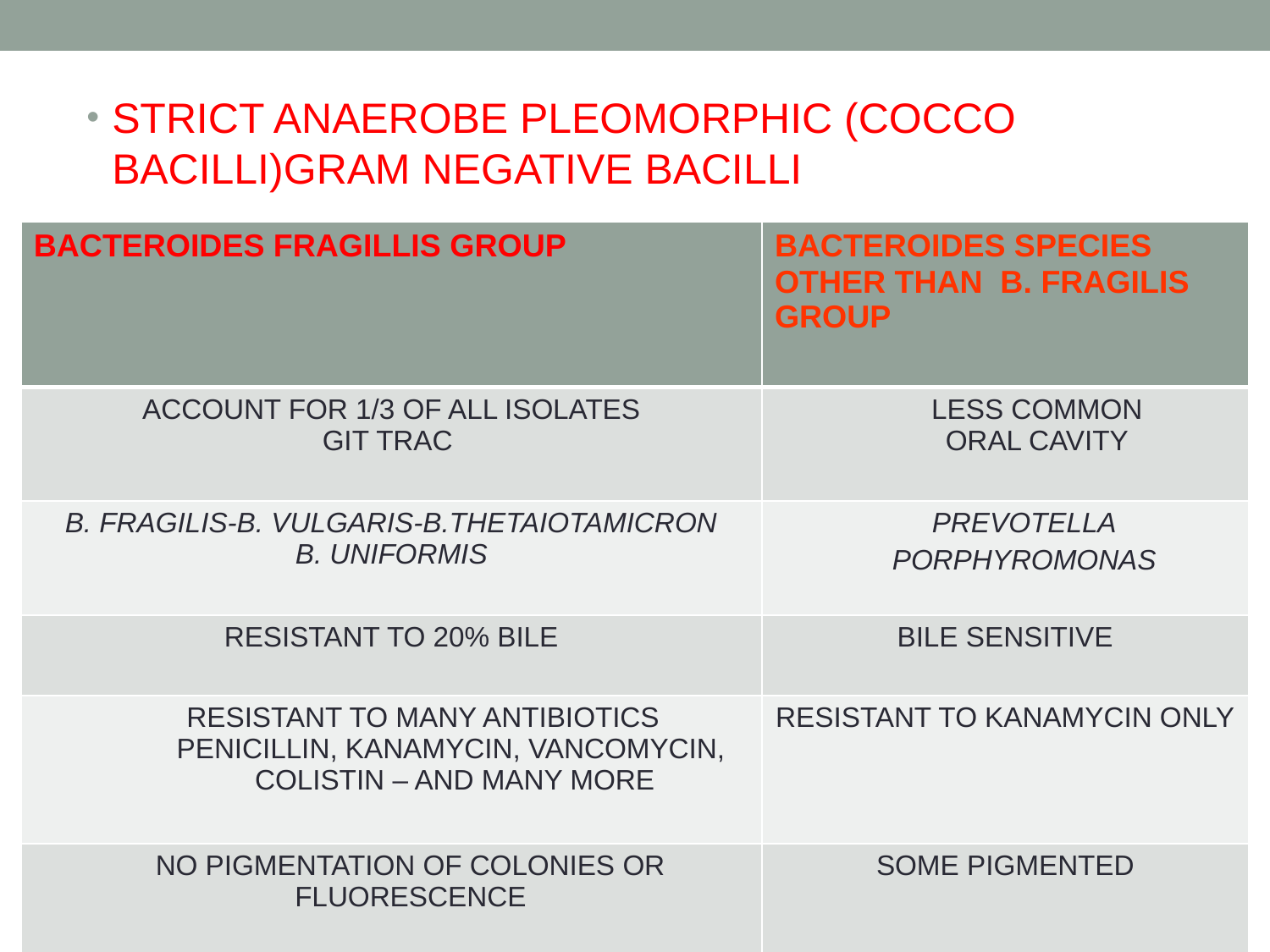

#
STRICT ANAEROBE PLEOMORPHIC (COCCO BACILLI)GRAM NEGATIVE BACILLI
| BACTEROIDES FRAGILLIS GROUP | BACTEROIDES SPECIES OTHER THAN B. FRAGILIS GROUP |
| --- | --- |
| ACCOUNT FOR 1/3 OF ALL ISOLATES GIT TRAC | LESS COMMON ORAL CAVITY |
| B. FRAGILIS-B. VULGARIS-B.THETAIOTAMICRON B. UNIFORMIS | PREVOTELLA PORPHYROMONAS |
| RESISTANT TO 20% BILE | BILE SENSITIVE |
| RESISTANT TO MANY ANTIBIOTICS PENICILLIN, KANAMYCIN, VANCOMYCIN, COLISTIN – AND MANY MORE | RESISTANT TO KANAMYCIN ONLY |
| NO PIGMENTATION OF COLONIES OR FLUORESCENCE | SOME PIGMENTED |